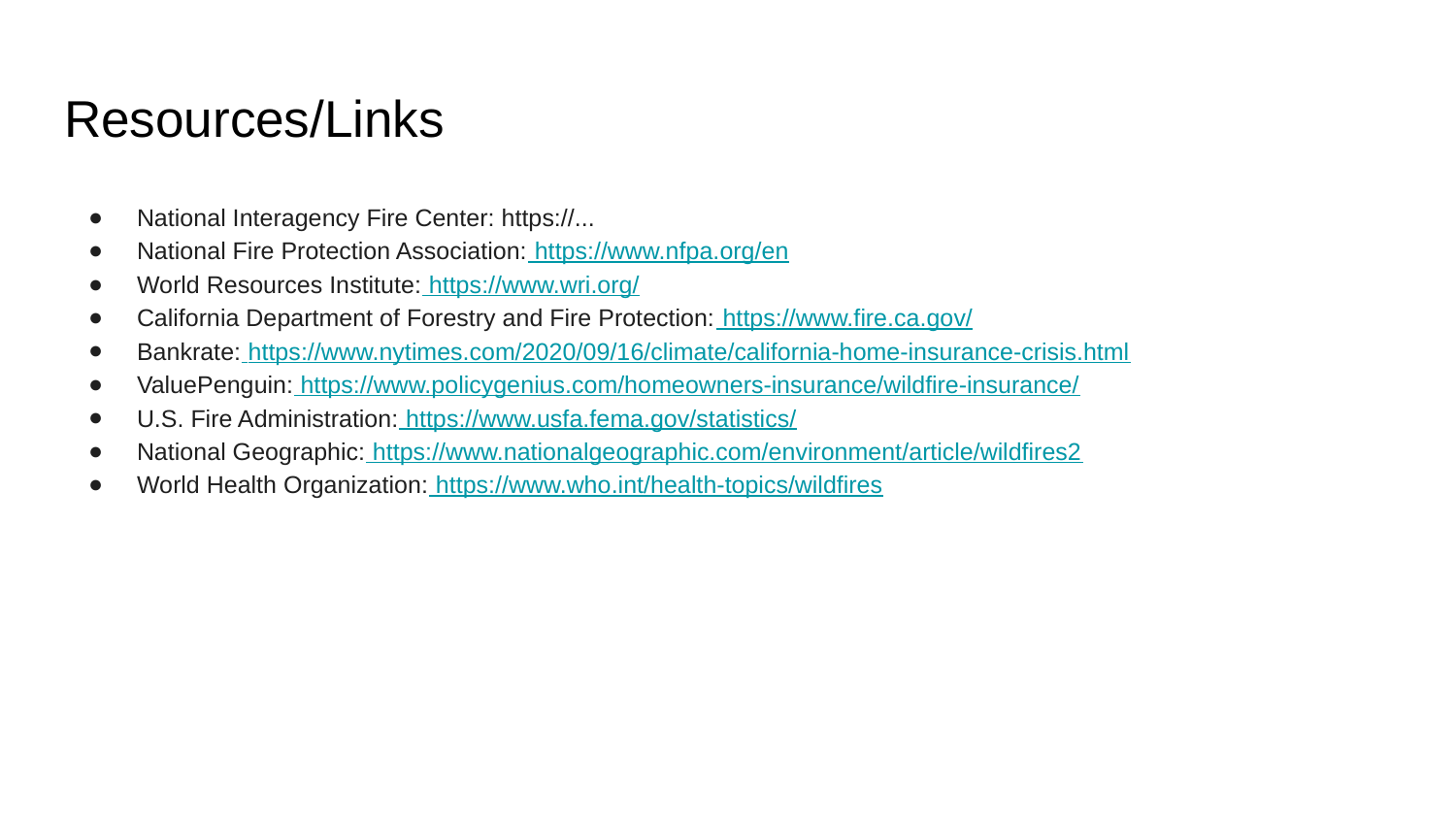

# Resources/Links
National Interagency Fire Center: https://...
National Fire Protection Association: https://www.nfpa.org/en
World Resources Institute: https://www.wri.org/
California Department of Forestry and Fire Protection: https://www.fire.ca.gov/
Bankrate: https://www.nytimes.com/2020/09/16/climate/california-home-insurance-crisis.html
ValuePenguin: https://www.policygenius.com/homeowners-insurance/wildfire-insurance/
U.S. Fire Administration: https://www.usfa.fema.gov/statistics/
National Geographic: https://www.nationalgeographic.com/environment/article/wildfires2
World Health Organization: https://www.who.int/health-topics/wildfires